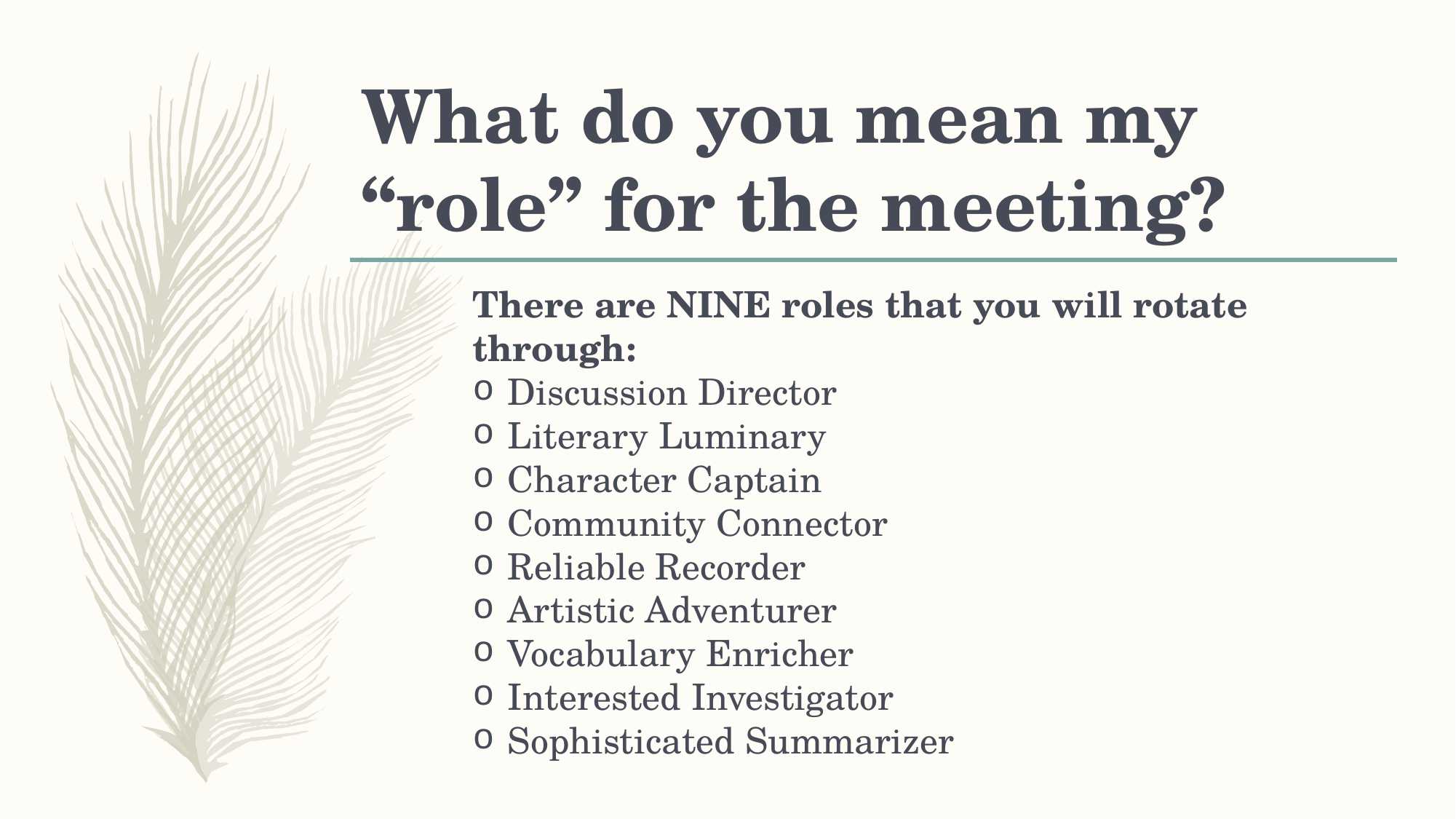

# What do you mean my “role” for the meeting?
There are NINE roles that you will rotate through:
Discussion Director
Literary Luminary
Character Captain
Community Connector
Reliable Recorder
Artistic Adventurer
Vocabulary Enricher
Interested Investigator
Sophisticated Summarizer